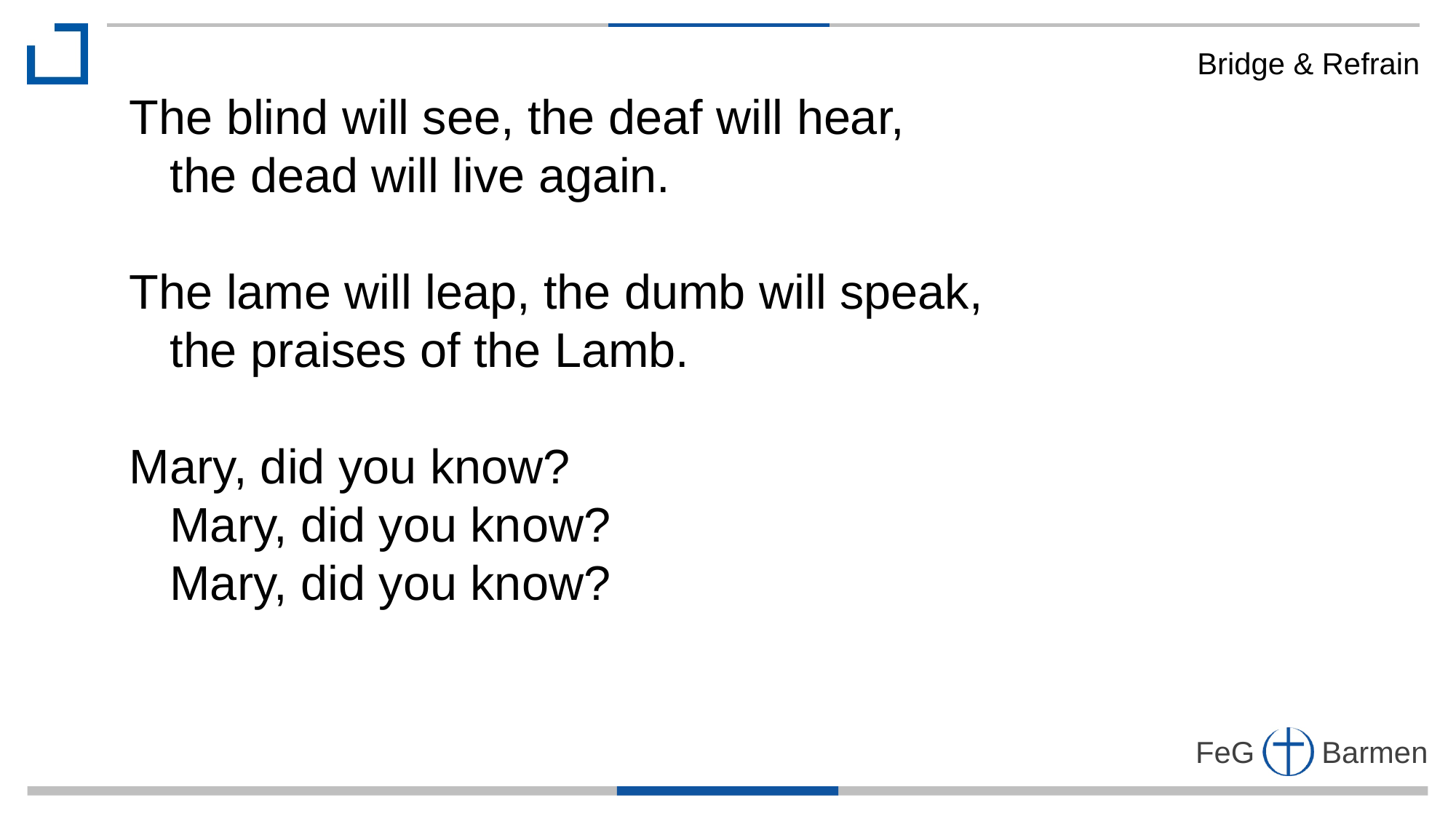

Bridge & Refrain
The blind will see, the deaf will hear,
   the dead will live again.

The lame will leap, the dumb will speak,
   the praises of the Lamb.

Mary, did you know?
   Mary, did you know?
   Mary, did you know?